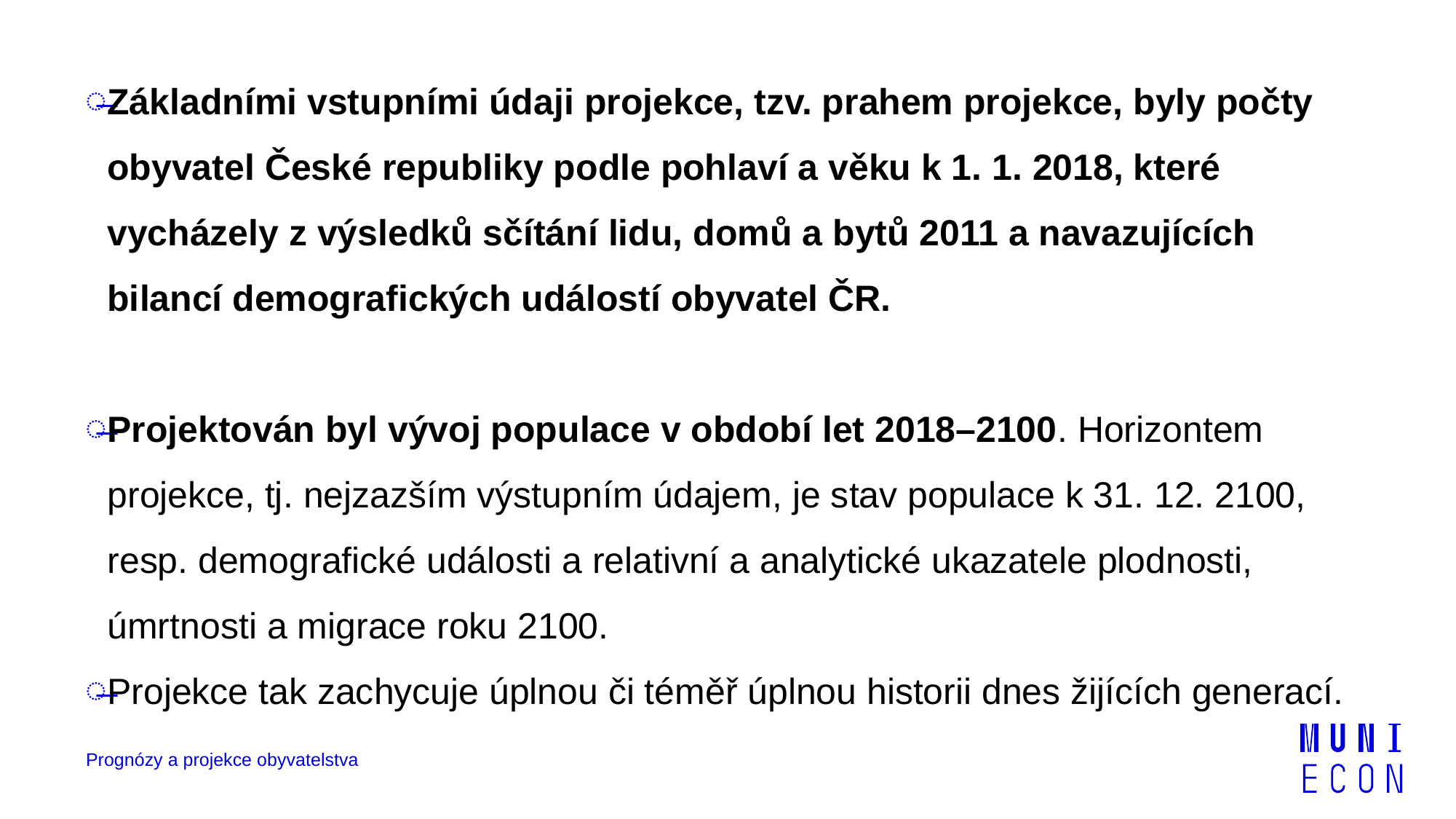

Základními vstupními údaji projekce, tzv. prahem projekce, byly počty obyvatel České republiky podle pohlaví a věku k 1. 1. 2018, které vycházely z výsledků sčítání lidu, domů a bytů 2011 a navazujících bilancí demografických událostí obyvatel ČR.

Projektován byl vývoj populace v období let 2018–2100. Horizontem projekce, tj. nejzazším výstupním údajem, je stav populace k 31. 12. 2100, resp. demografické události a relativní a analytické ukazatele plodnosti, úmrtnosti a migrace roku 2100.
Projekce tak zachycuje úplnou či téměř úplnou historii dnes žijících generací.

Prognózy a projekce obyvatelstva